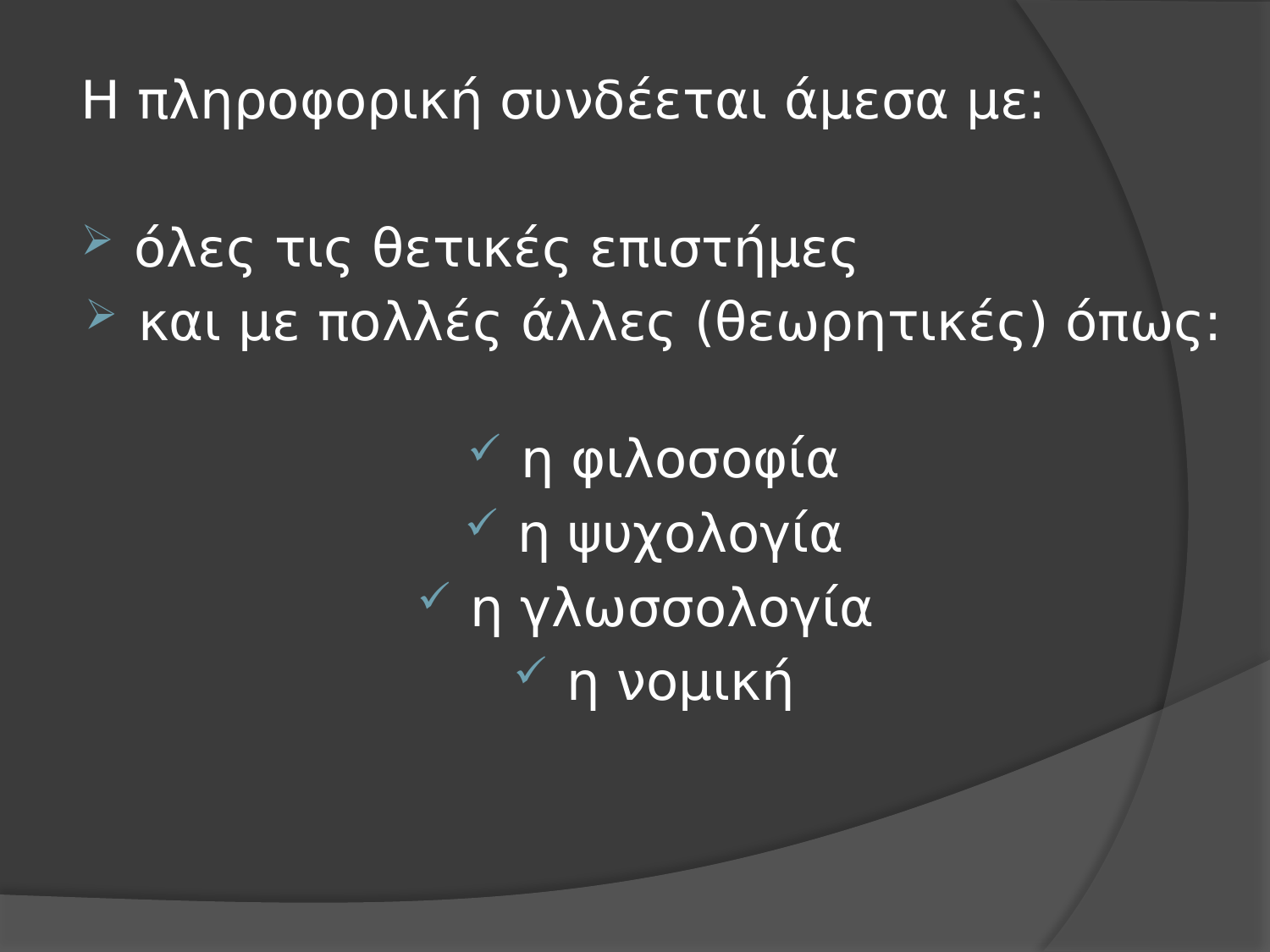

Η πληροφορική συνδέεται άμεσα με:

όλες τις θετικές επιστήμες
και με πολλές άλλες (θεωρητικές) όπως:
η φιλοσοφία
η ψυχολογία
η γλωσσολογία
η νομική